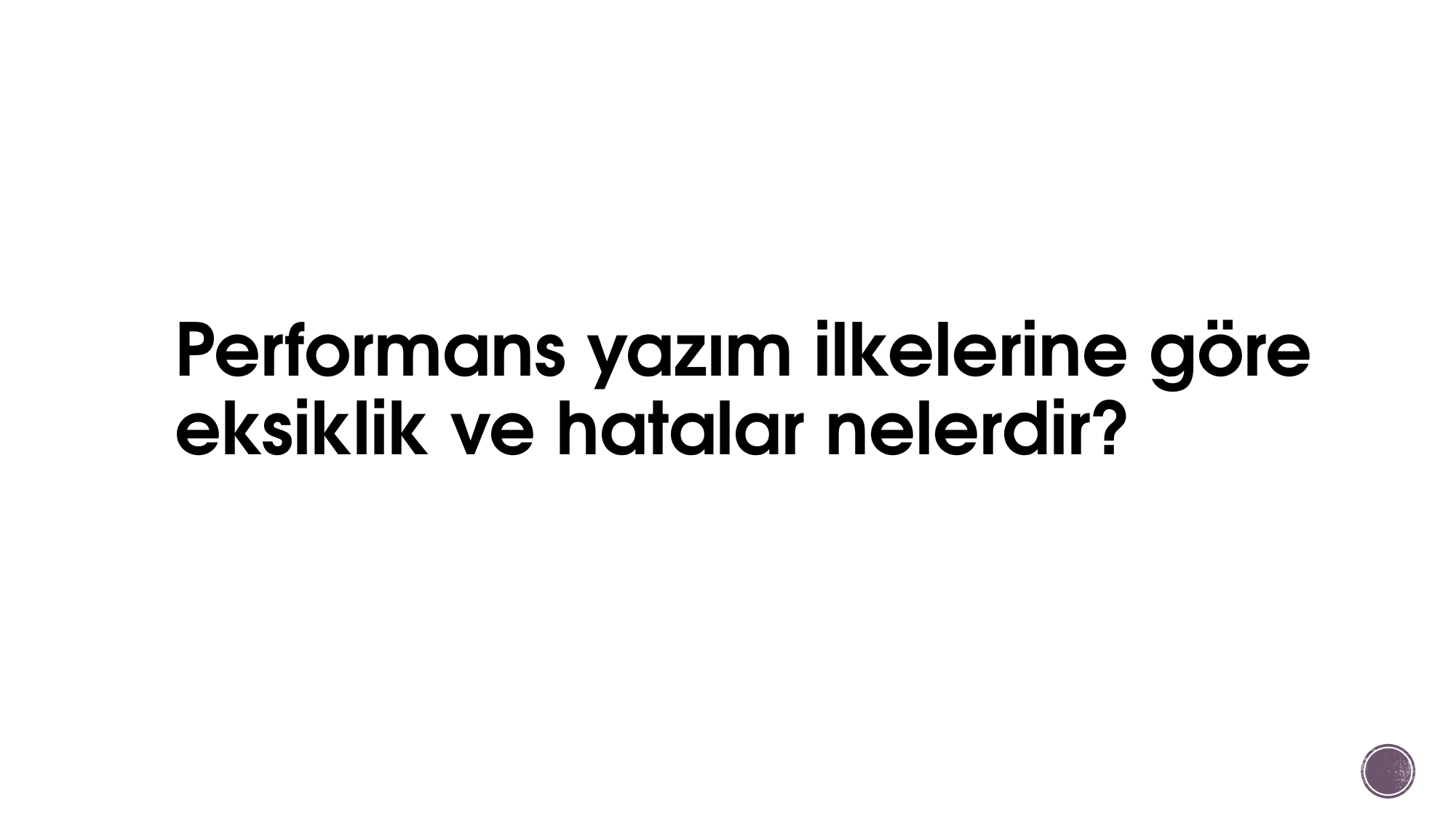

# Performans yazım ilkelerine göre eksiklik ve hatalar nelerdir?